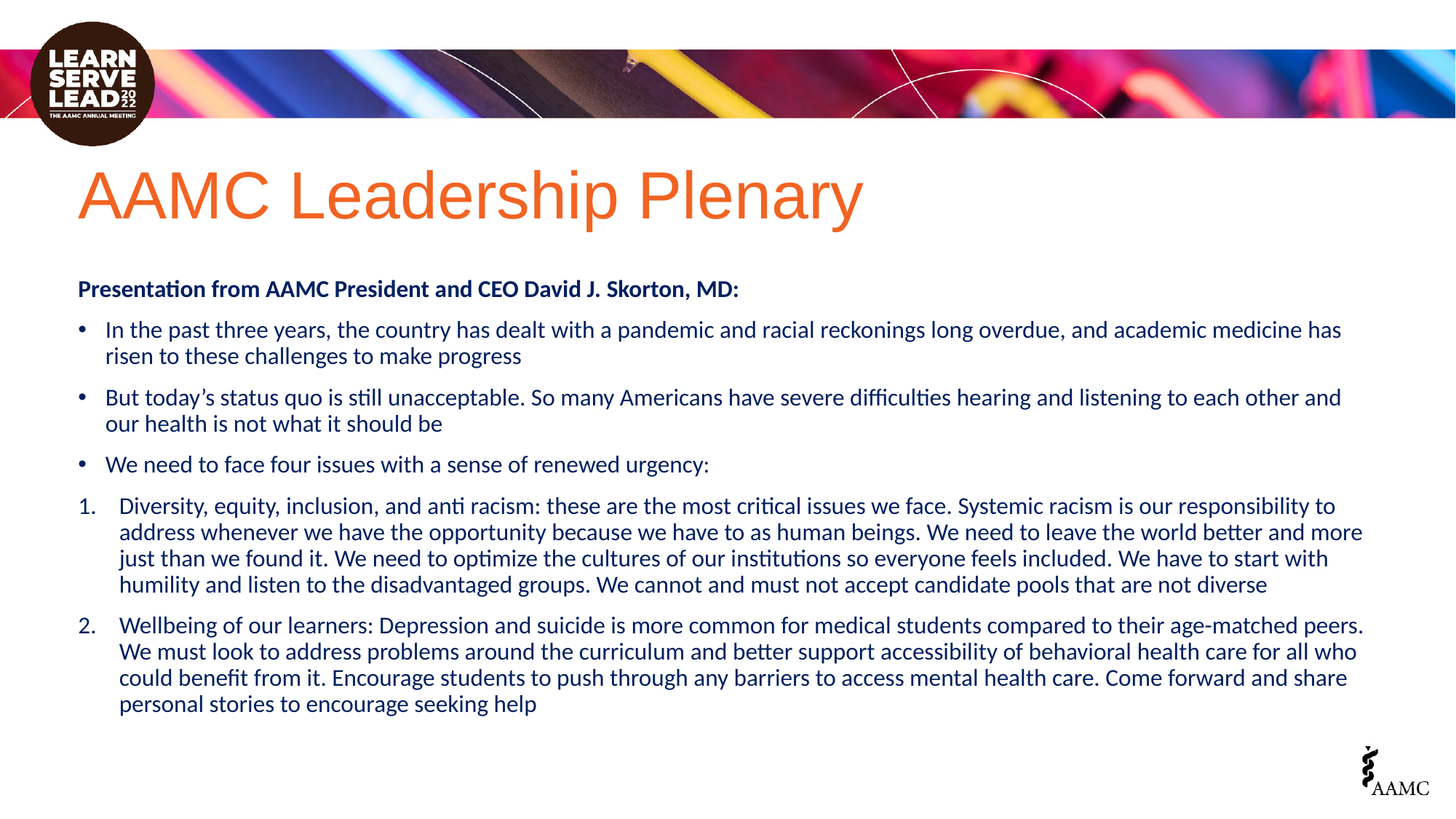

# AAMC Leadership Plenary
Presentation from AAMC President and CEO David J. Skorton, MD:
In the past three years, the country has dealt with a pandemic and racial reckonings long overdue, and academic medicine has risen to these challenges to make progress
But today’s status quo is still unacceptable. So many Americans have severe difficulties hearing and listening to each other and our health is not what it should be
We need to face four issues with a sense of renewed urgency:
Diversity, equity, inclusion, and anti racism: these are the most critical issues we face. Systemic racism is our responsibility to address whenever we have the opportunity because we have to as human beings. We need to leave the world better and more just than we found it. We need to optimize the cultures of our institutions so everyone feels included. We have to start with humility and listen to the disadvantaged groups. We cannot and must not accept candidate pools that are not diverse
Wellbeing of our learners: Depression and suicide is more common for medical students compared to their age-matched peers. We must look to address problems around the curriculum and better support accessibility of behavioral health care for all who could benefit from it. Encourage students to push through any barriers to access mental health care. Come forward and share personal stories to encourage seeking help